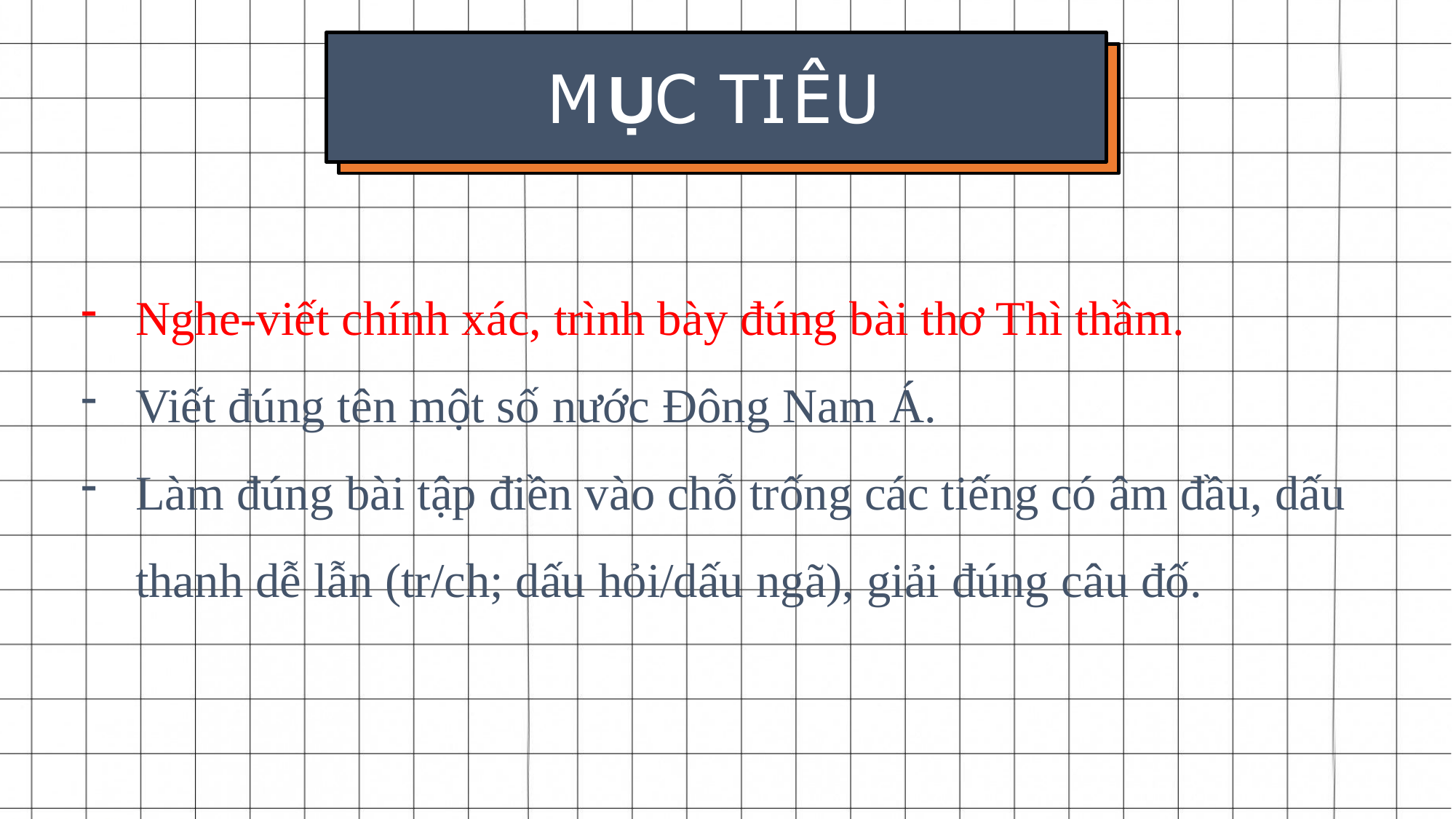

MỤC TIÊU
Nghe-viết chính xác, trình bày đúng bài thơ Thì thầm.
Viết đúng tên một số nước Đông Nam Á.
Làm đúng bài tập điền vào chỗ trống các tiếng có âm đầu, dấu thanh dễ lẫn (tr/ch; dấu hỏi/dấu ngã), giải đúng câu đố.